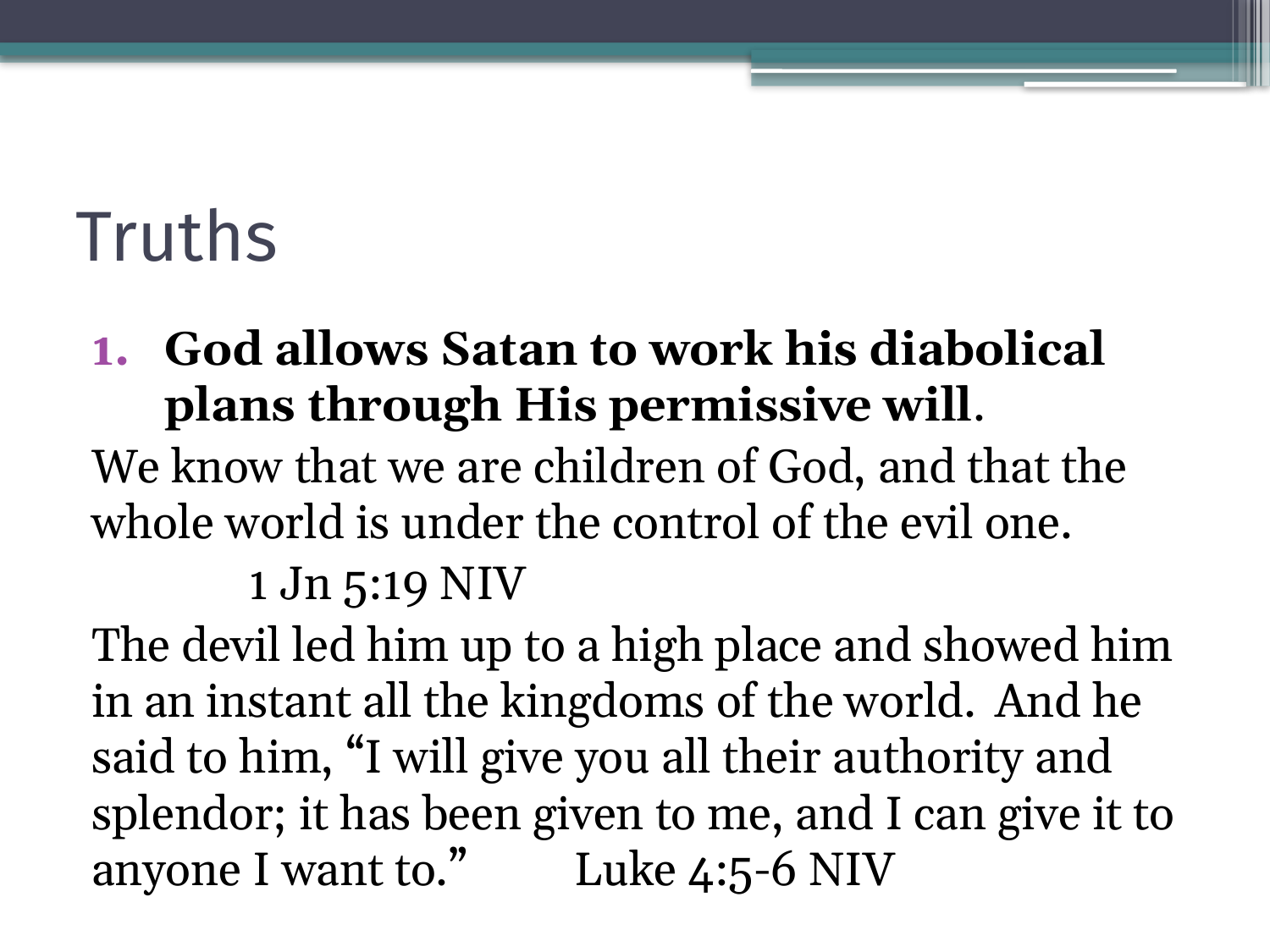

# Truths
God allows Satan to work his diabolical plans through His permissive will.
We know that we are children of God, and that the whole world is under the control of the evil one.
					              1 Jn 5:19 NIV
The devil led him up to a high place and showed him in an instant all the kingdoms of the world.  And he said to him, “I will give you all their authority and splendor; it has been given to me, and I can give it to anyone I want to.”   			Luke 4:5-6 NIV